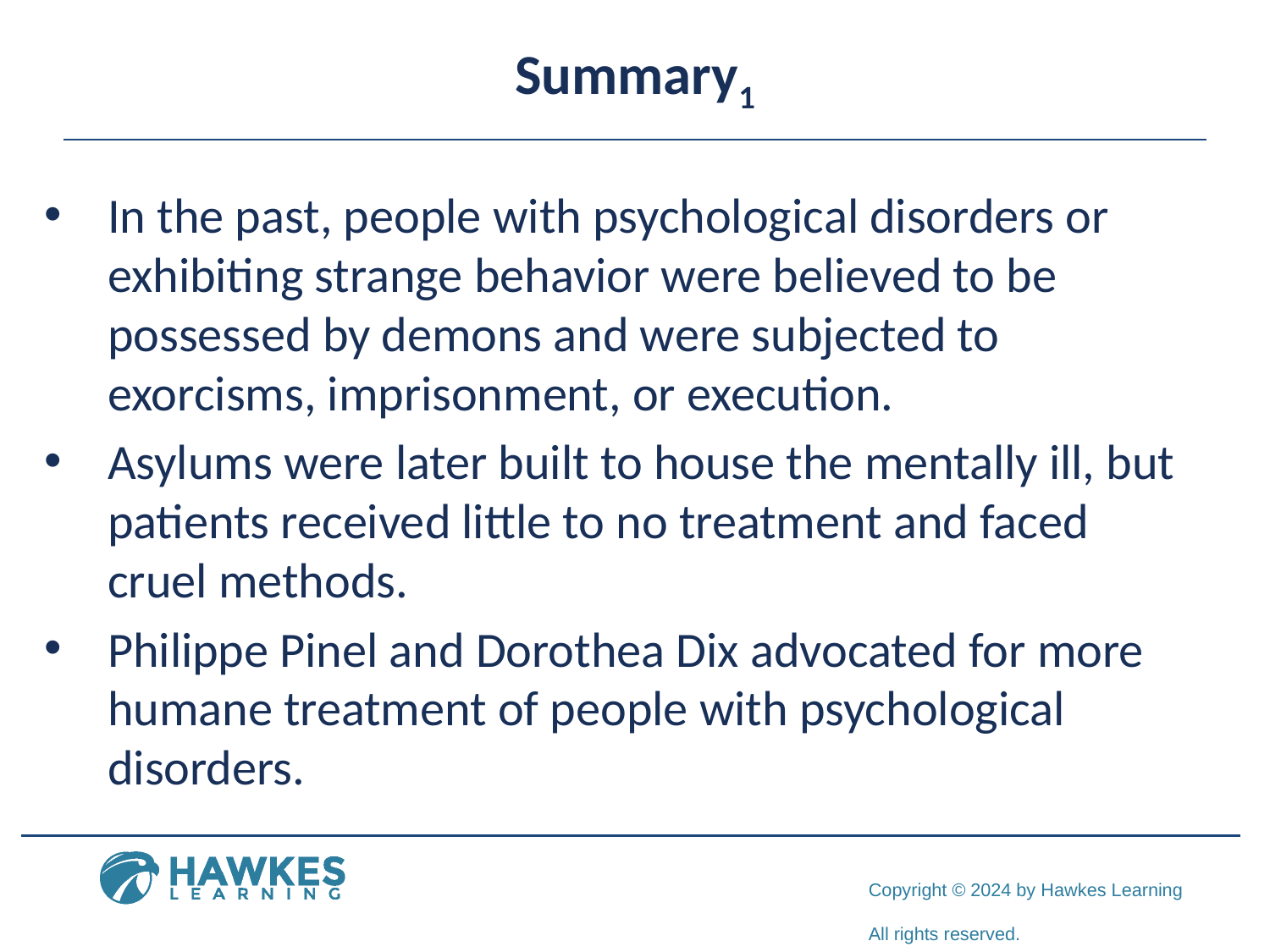

# Summary1
In the past, people with psychological disorders or exhibiting strange behavior were believed to be possessed by demons and were subjected to exorcisms, imprisonment, or execution.
Asylums were later built to house the mentally ill, but patients received little to no treatment and faced cruel methods.
Philippe Pinel and Dorothea Dix advocated for more humane treatment of people with psychological disorders.